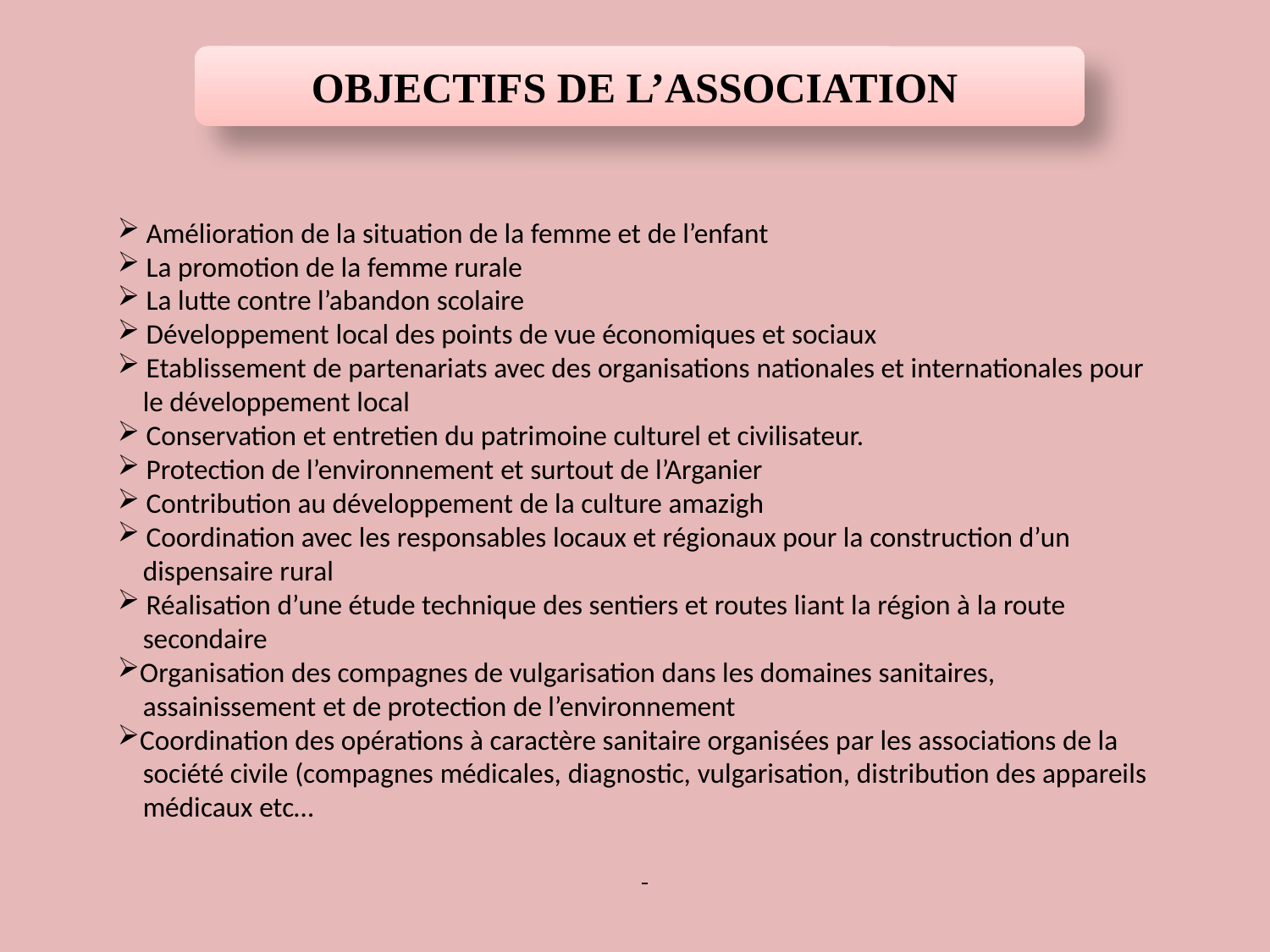

OBJECTIFS DE L’ASSOCIATION

 Amélioration de la situation de la femme et de l’enfant
 La promotion de la femme rurale
 La lutte contre l’abandon scolaire
 Développement local des points de vue économiques et sociaux
 Etablissement de partenariats avec des organisations nationales et internationales pour
    le développement local
 Conservation et entretien du patrimoine culturel et civilisateur.
 Protection de l’environnement et surtout de l’Arganier
 Contribution au développement de la culture amazigh
 Coordination avec les responsables locaux et régionaux pour la construction d’un
    dispensaire rural
 Réalisation d’une étude technique des sentiers et routes liant la région à la route
    secondaire
Organisation des compagnes de vulgarisation dans les domaines sanitaires,
    assainissement et de protection de l’environnement
Coordination des opérations à caractère sanitaire organisées par les associations de la
    société civile (compagnes médicales, diagnostic, vulgarisation, distribution des appareils
    médicaux etc…